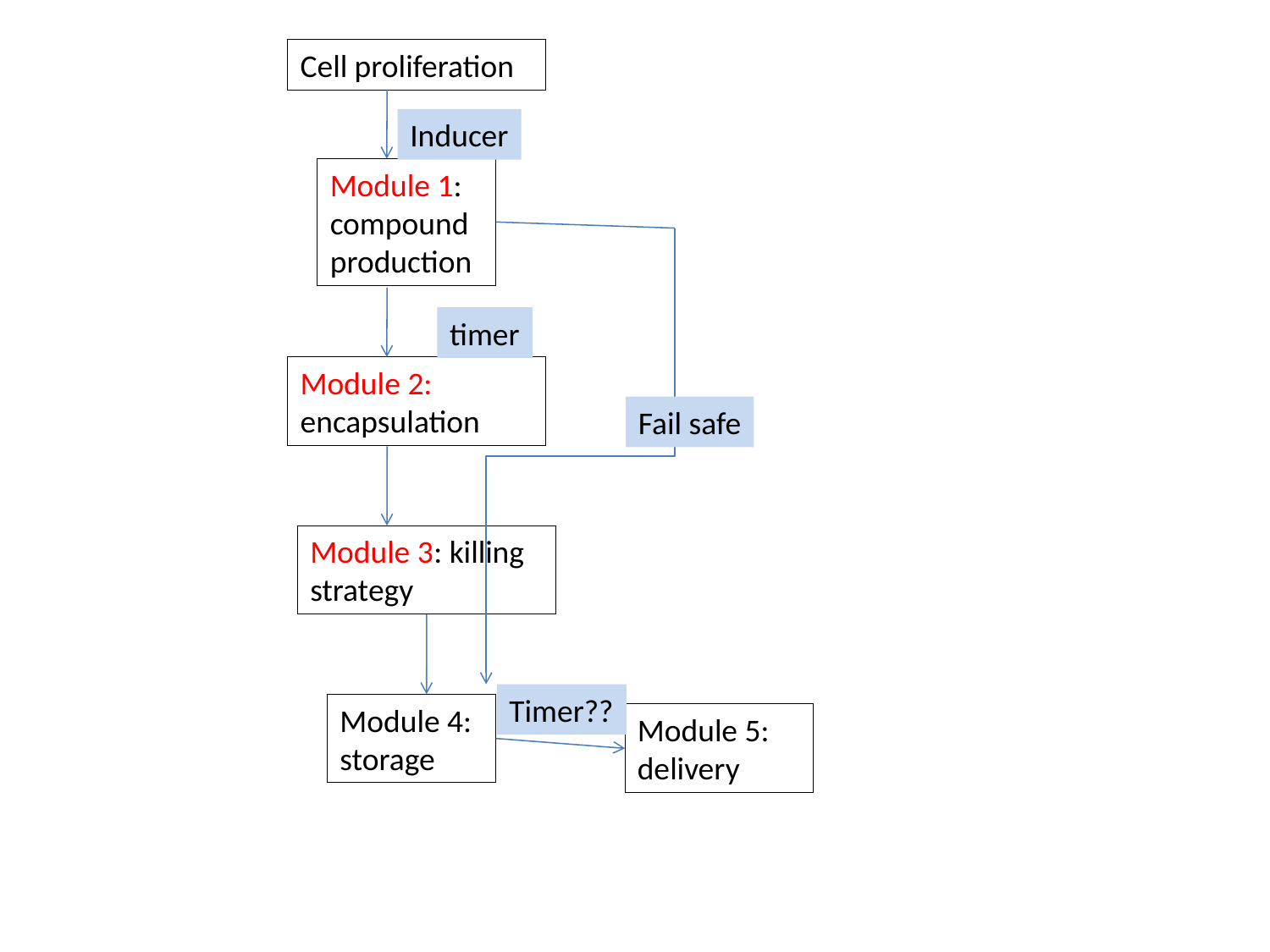

Cell proliferation
Inducer
Module 1: compound production
timer
Module 2: encapsulation
Fail safe
Module 3: killing strategy
Timer??
Module 4: storage
Module 5: delivery